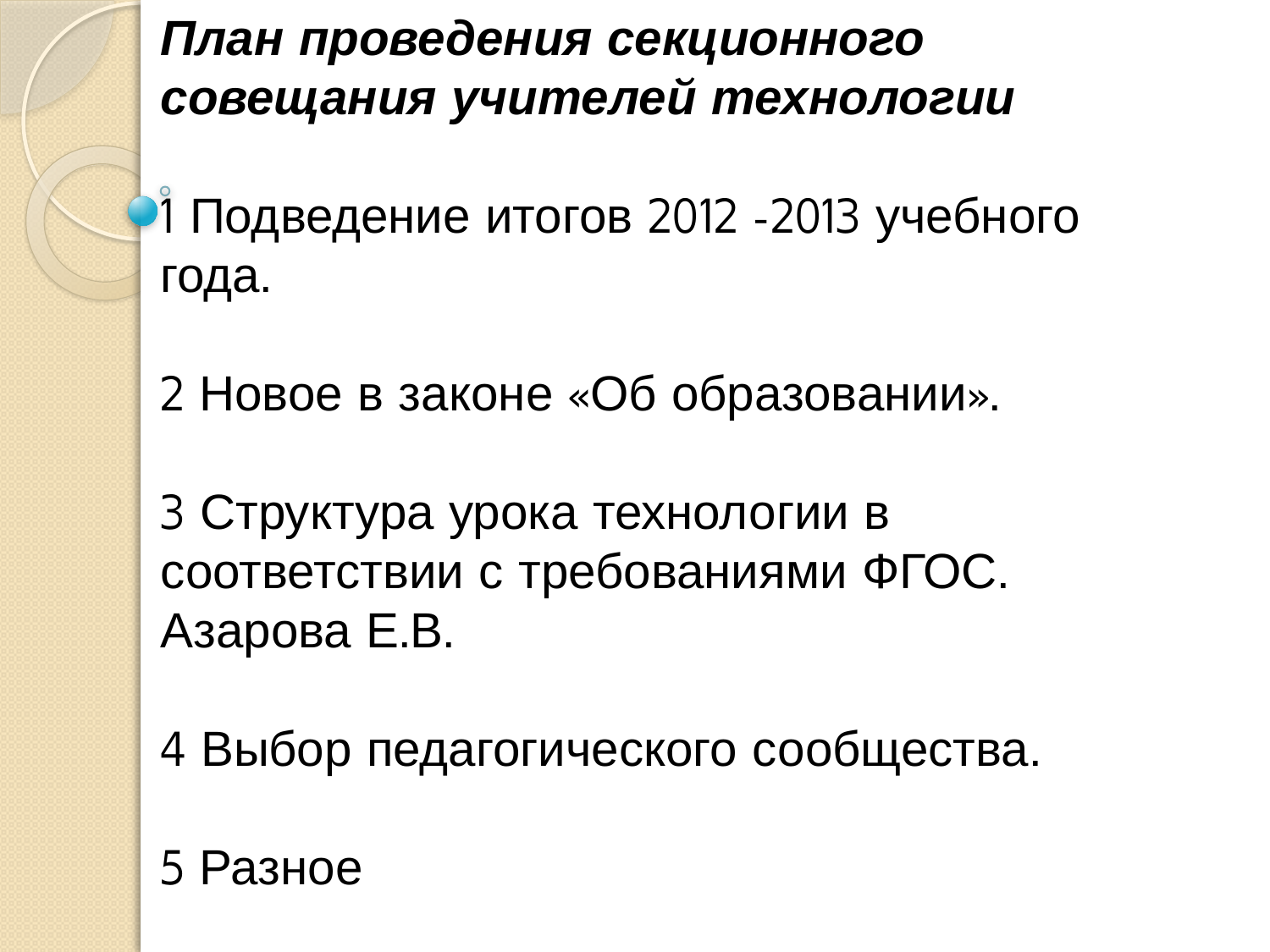

План проведения секционного совещания учителей технологии

1 Подведение итогов 2012 -2013 учебного года.

2 Новое в законе «Об образовании».

3 Структура урока технологии в соответствии с требованиями ФГОС.  Азарова Е.В.

4 Выбор педагогического сообщества.

5 Разное